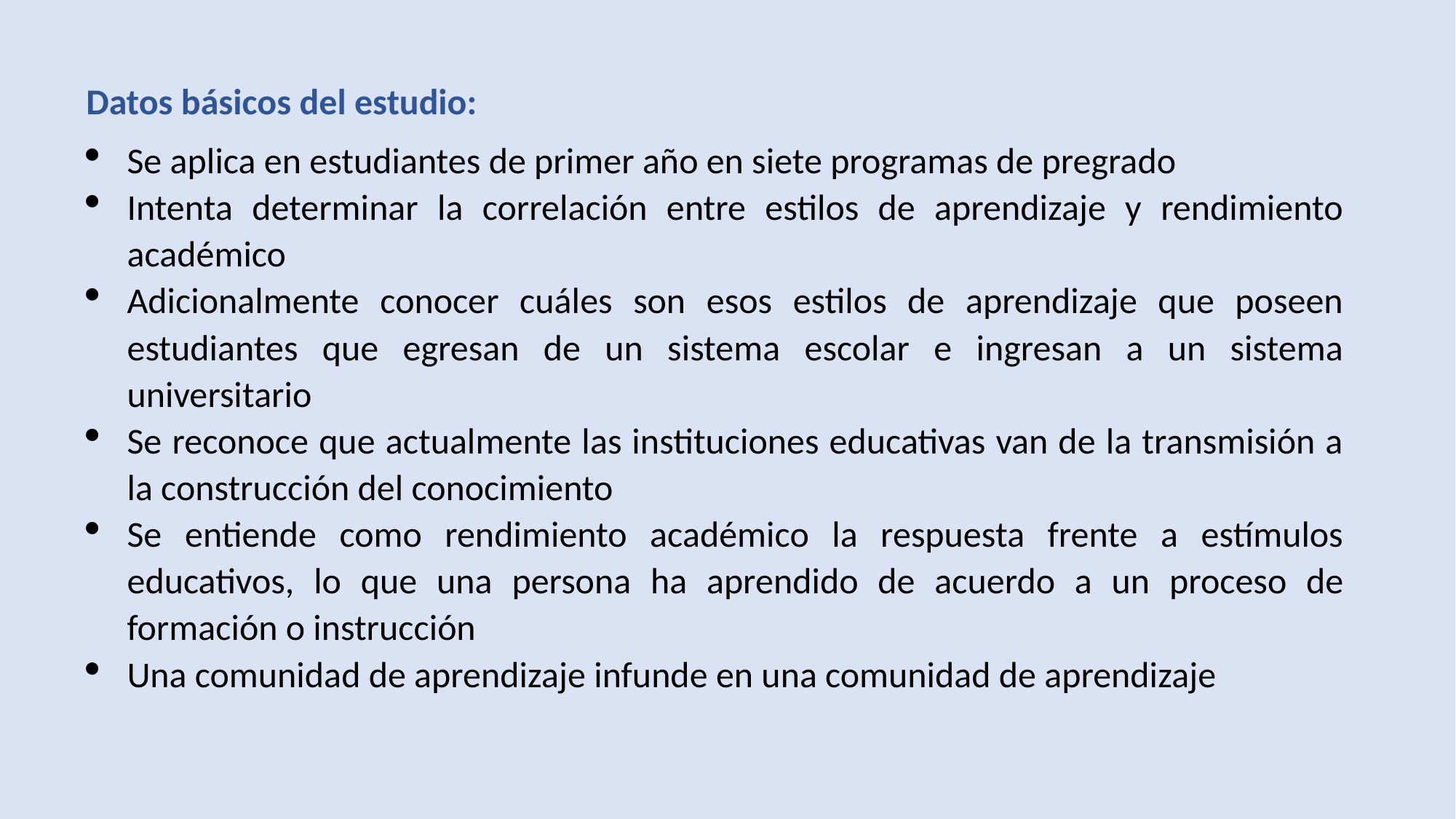

Datos básicos del estudio:
Se aplica en estudiantes de primer año en siete programas de pregrado
Intenta determinar la correlación entre estilos de aprendizaje y rendimiento académico
Adicionalmente conocer cuáles son esos estilos de aprendizaje que poseen estudiantes que egresan de un sistema escolar e ingresan a un sistema universitario
Se reconoce que actualmente las instituciones educativas van de la transmisión a la construcción del conocimiento
Se entiende como rendimiento académico la respuesta frente a estímulos educativos, lo que una persona ha aprendido de acuerdo a un proceso de formación o instrucción
Una comunidad de aprendizaje infunde en una comunidad de aprendizaje